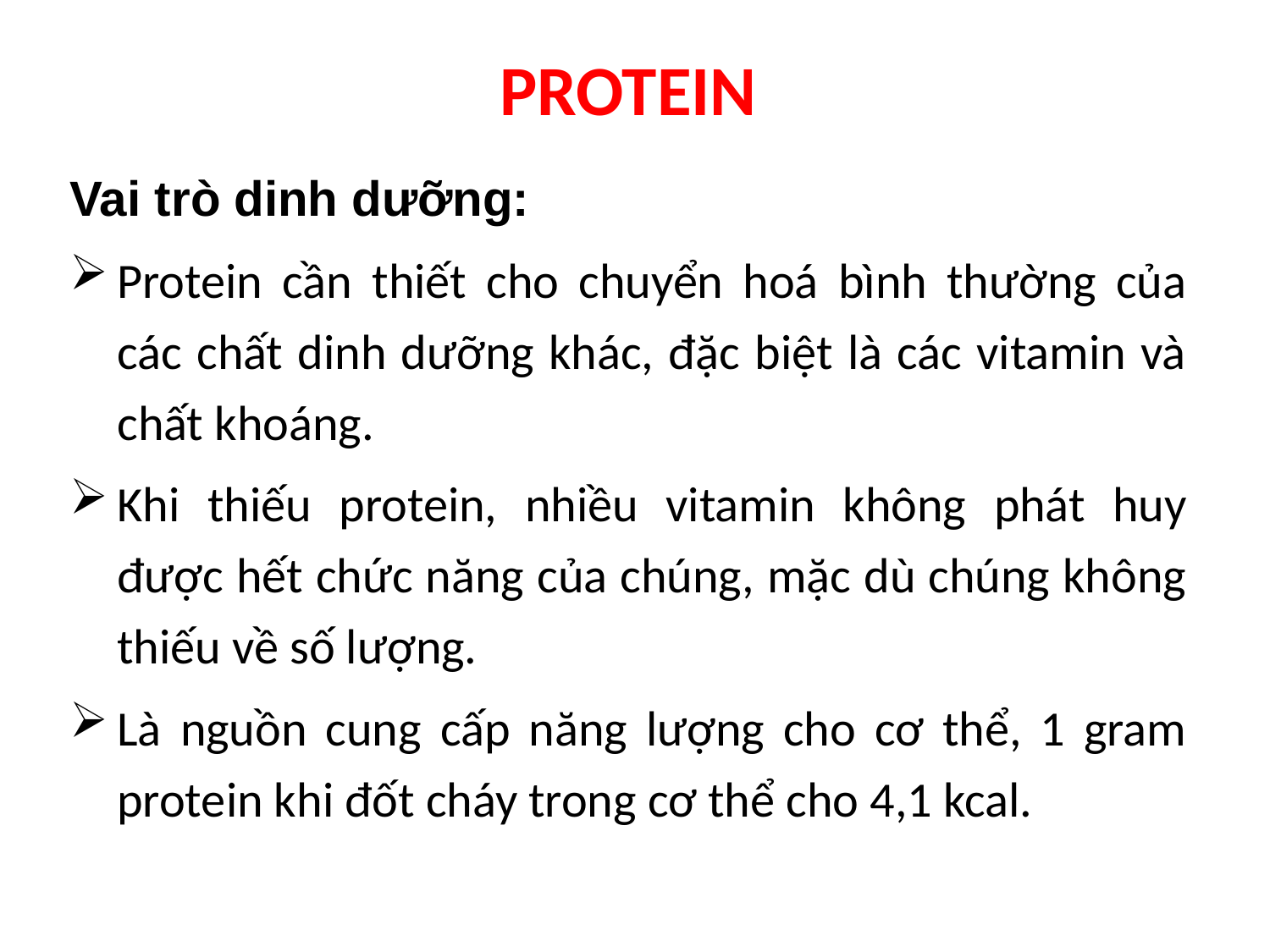

# PROTEIN
Vai trò dinh dưỡng:
Protein cần thiết cho chuyển hoá bình thường của các chất dinh dưỡng khác, đặc biệt là các vitamin và chất khoáng.
Khi thiếu protein, nhiều vitamin không phát huy được hết chức năng của chúng, mặc dù chúng không thiếu về số lượng.
Là nguồn cung cấp năng lượng cho cơ thể, 1 gram protein khi đốt cháy trong cơ thể cho 4,1 kcal.